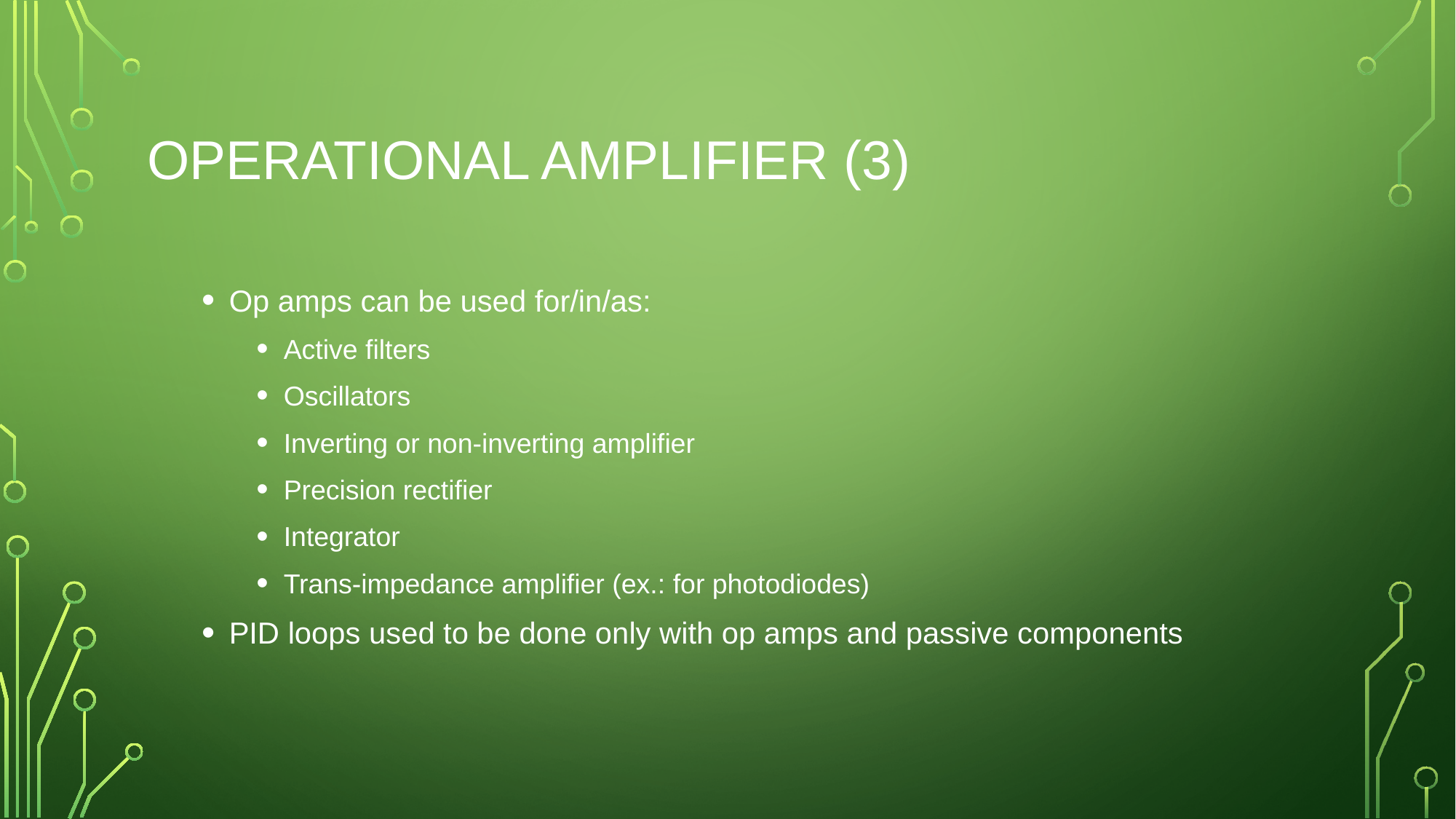

# Operational Amplifier (3)
Op amps can be used for/in/as:
Active filters
Oscillators
Inverting or non-inverting amplifier
Precision rectifier
Integrator
Trans-impedance amplifier (ex.: for photodiodes)
PID loops used to be done only with op amps and passive components